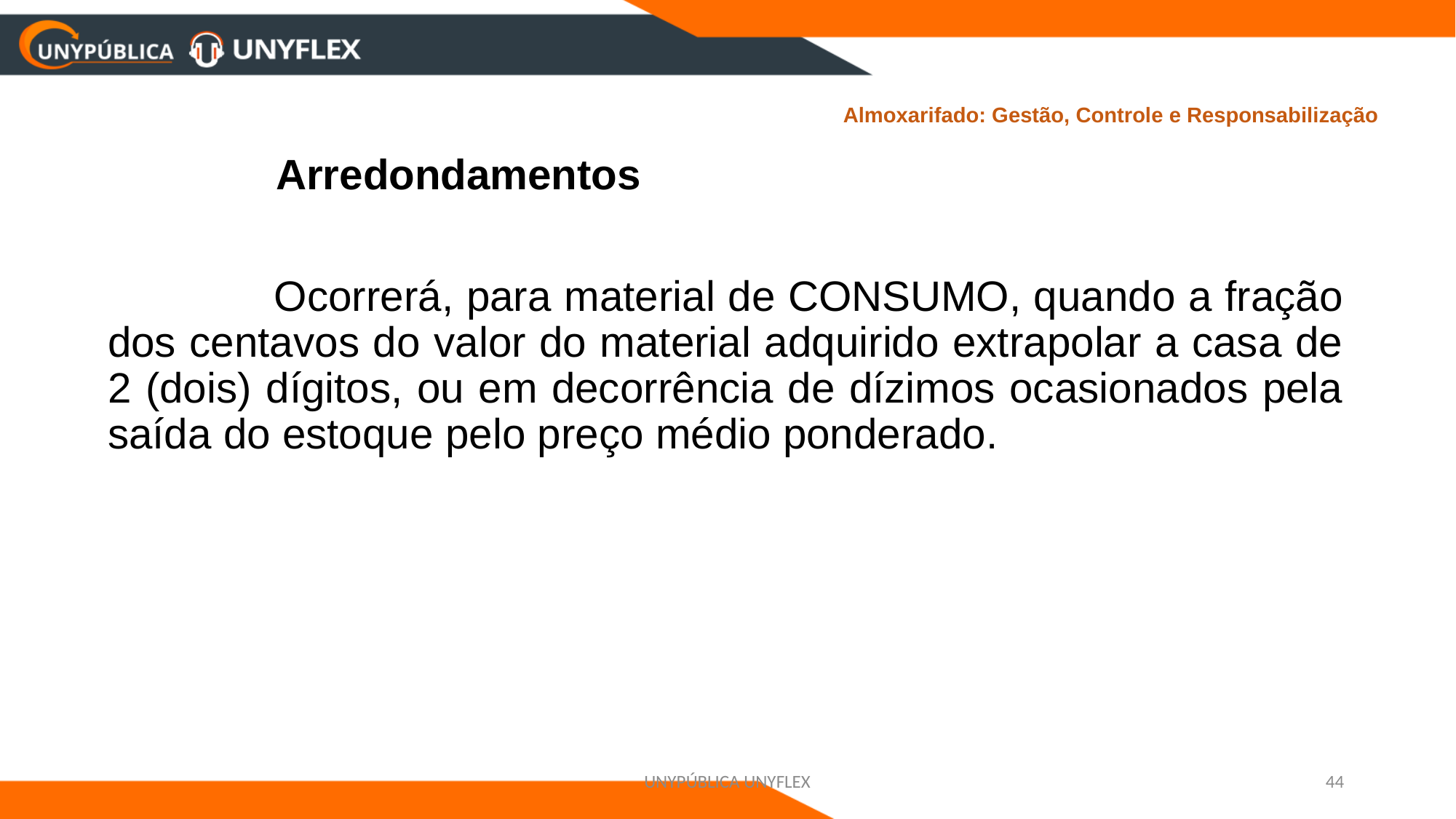

#
Almoxarifado: Gestão, Controle e Responsabilização
	     Arredondamentos

     	    Ocorrerá, para material de CONSUMO, quando a fração dos centavos do valor do material adquirido extrapolar a casa de 2 (dois) dígitos, ou em decorrência de dízimos ocasionados pela saída do estoque pelo preço médio ponderado.

UNYPÚBLICA UNYFLEX
44